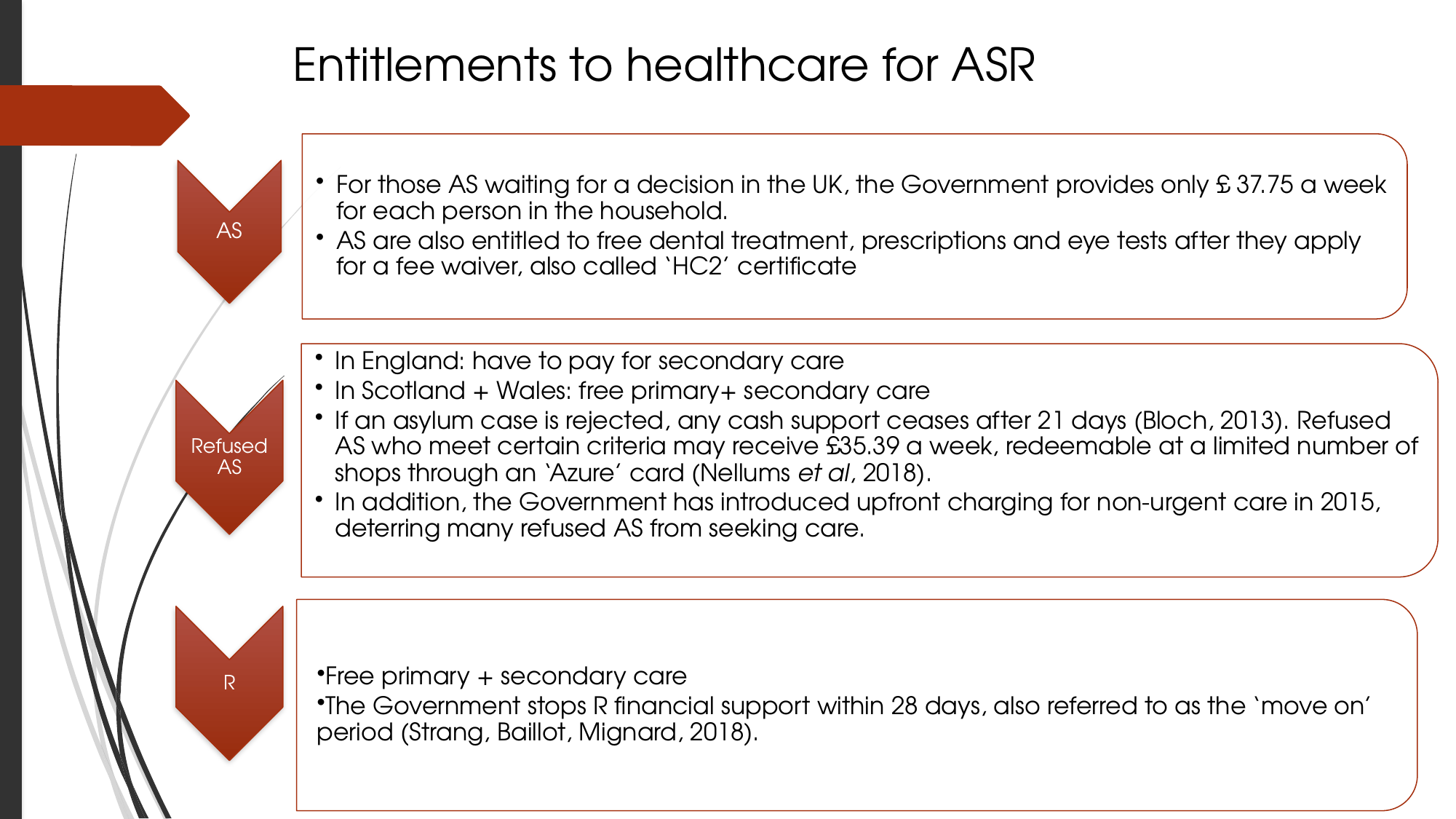

Entitlements to healthcare for ASR
AS
For those AS waiting for a decision in the UK, the Government provides only £ 37.75 a week for each person in the household.
AS are also entitled to free dental treatment, prescriptions and eye tests after they apply for a fee waiver, also called ‘HC2’ certificate
Refused AS
In England: have to pay for secondary care
In Scotland + Wales: free primary+ secondary care
If an asylum case is rejected, any cash support ceases after 21 days (Bloch, 2013). Refused AS who meet certain criteria may receive £35.39 a week, redeemable at a limited number of shops through an ‘Azure’ card (Nellums et al, 2018).
In addition, the Government has introduced upfront charging for non-urgent care in 2015, deterring many refused AS from seeking care.

R
Free primary + secondary care
The Government stops R financial support within 28 days, also referred to as the ‘move on’ period (Strang, Baillot, Mignard, 2018).